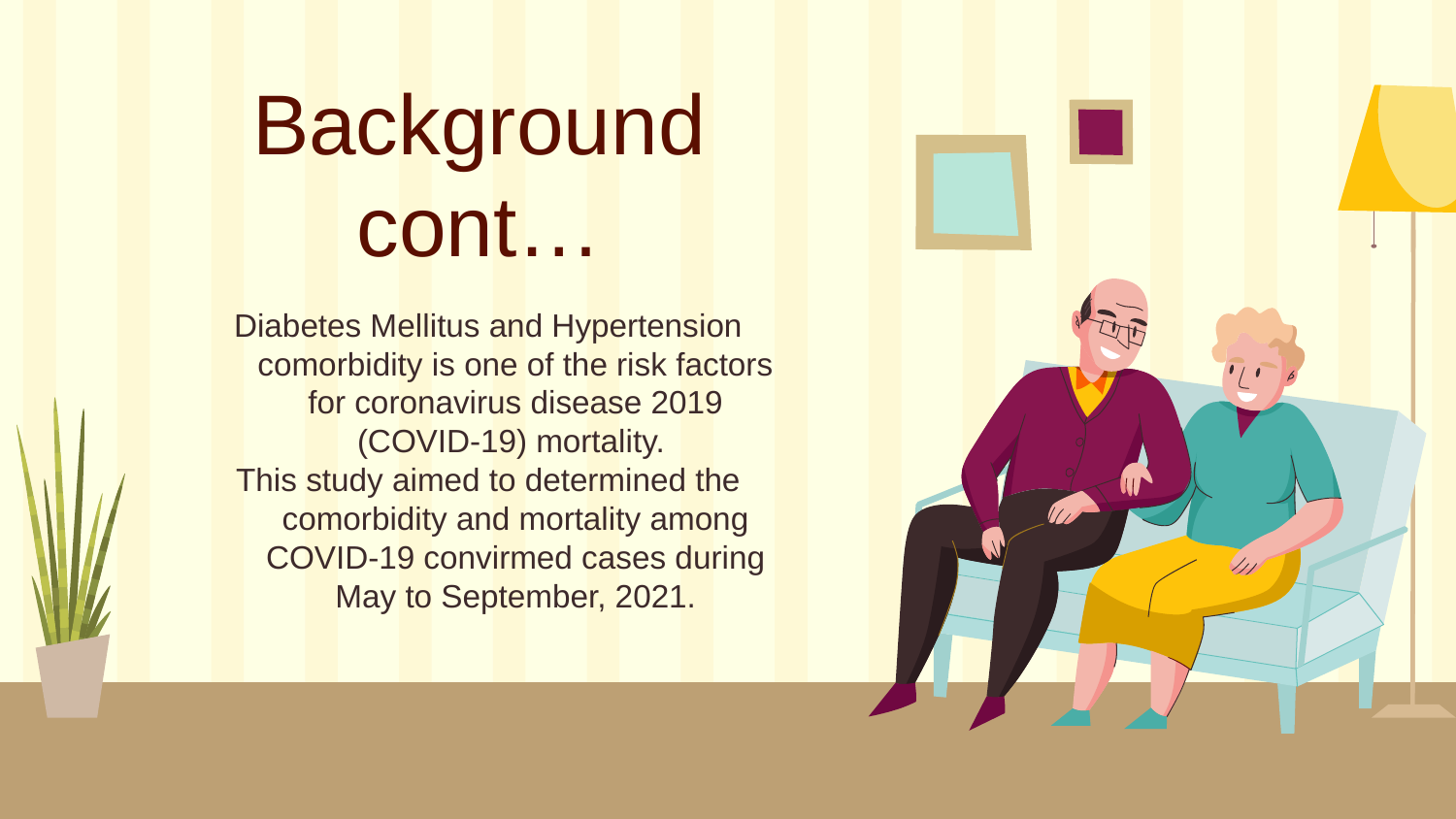

# Background cont…

Diabetes Mellitus and Hypertension comorbidity is one of the risk factors for coronavirus disease 2019 (COVID-19) mortality.
This study aimed to determined the comorbidity and mortality among COVID-19 convirmed cases during May to September, 2021.